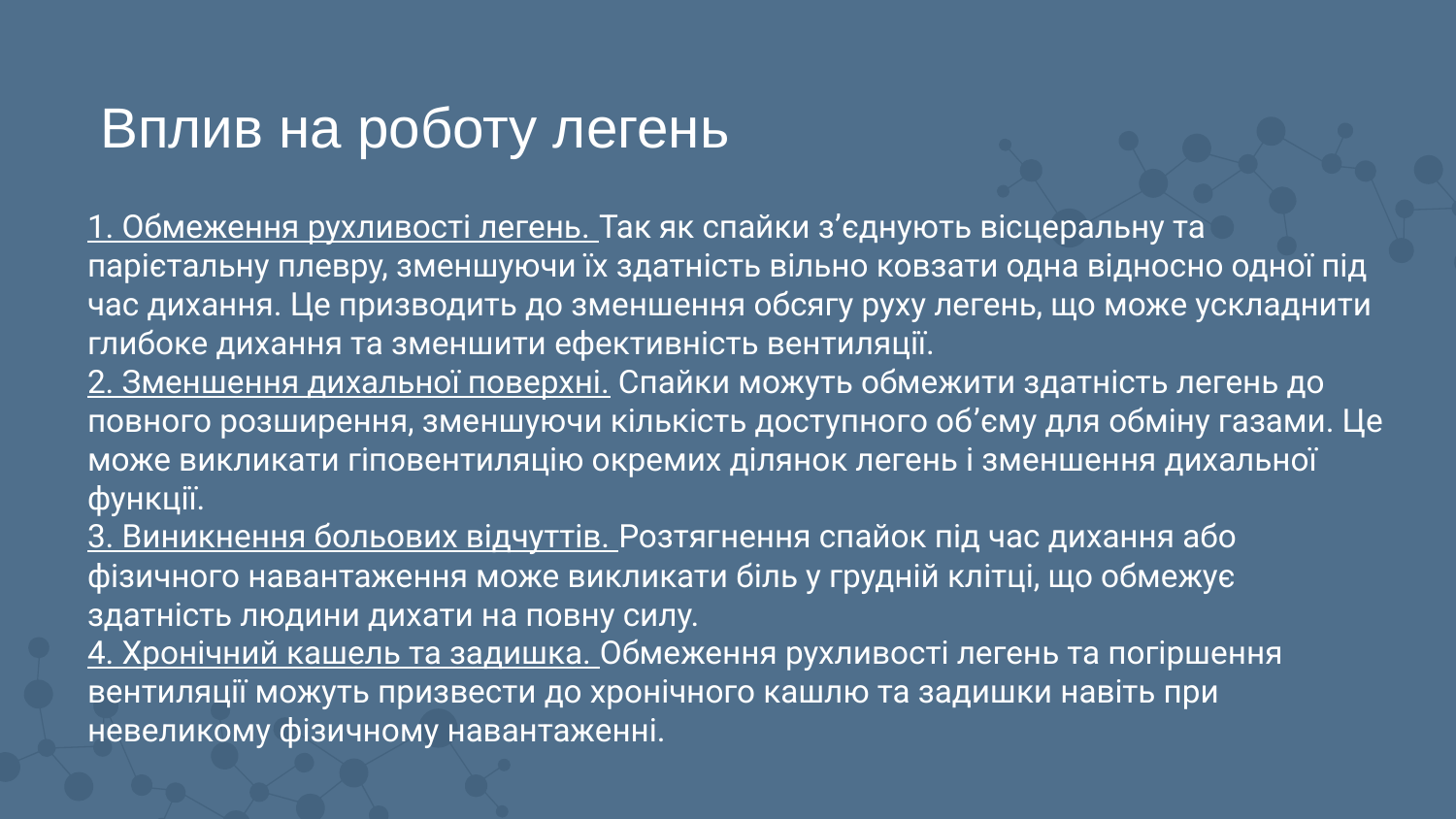

# Вплив на роботу легень
1. Обмеження рухливості легень. Так як спайки з’єднують вісцеральну та парієтальну плевру, зменшуючи їх здатність вільно ковзати одна відносно одної під час дихання. Це призводить до зменшення обсягу руху легень, що може ускладнити глибоке дихання та зменшити ефективність вентиляції.
2. Зменшення дихальної поверхні. Спайки можуть обмежити здатність легень до повного розширення, зменшуючи кількість доступного об’єму для обміну газами. Це може викликати гіповентиляцію окремих ділянок легень і зменшення дихальної функції.
3. Виникнення больових відчуттів. Розтягнення спайок під час дихання або фізичного навантаження може викликати біль у грудній клітці, що обмежує здатність людини дихати на повну силу.
4. Хронічний кашель та задишка. Обмеження рухливості легень та погіршення вентиляції можуть призвести до хронічного кашлю та задишки навіть при невеликому фізичному навантаженні.